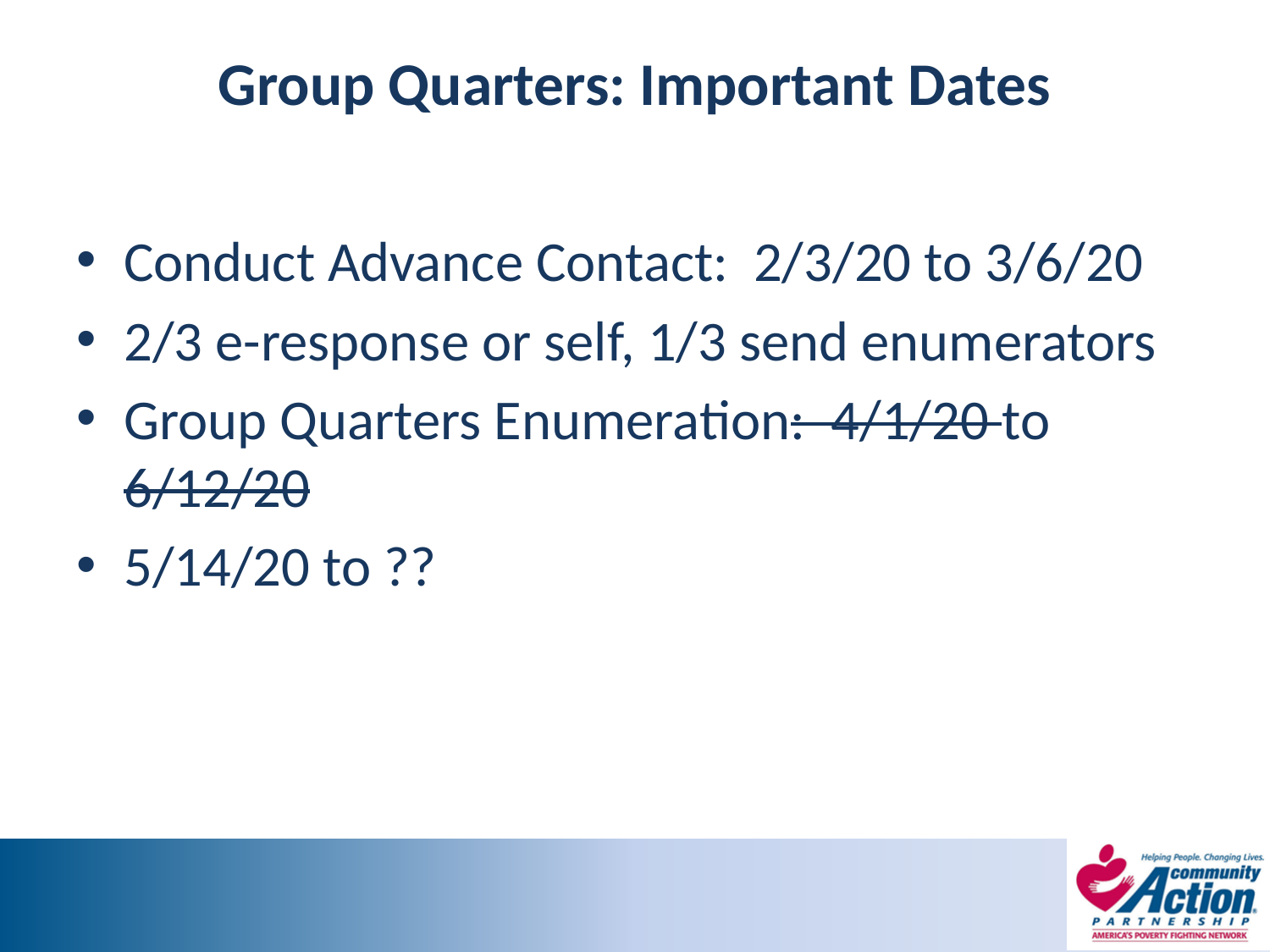

# Group Quarters: Important Dates
Conduct Advance Contact:  2/3/20 to 3/6/20
2/3 e-response or self, 1/3 send enumerators
Group Quarters Enumeration:  4/1/20 to 6/12/20
5/14/20 to ??